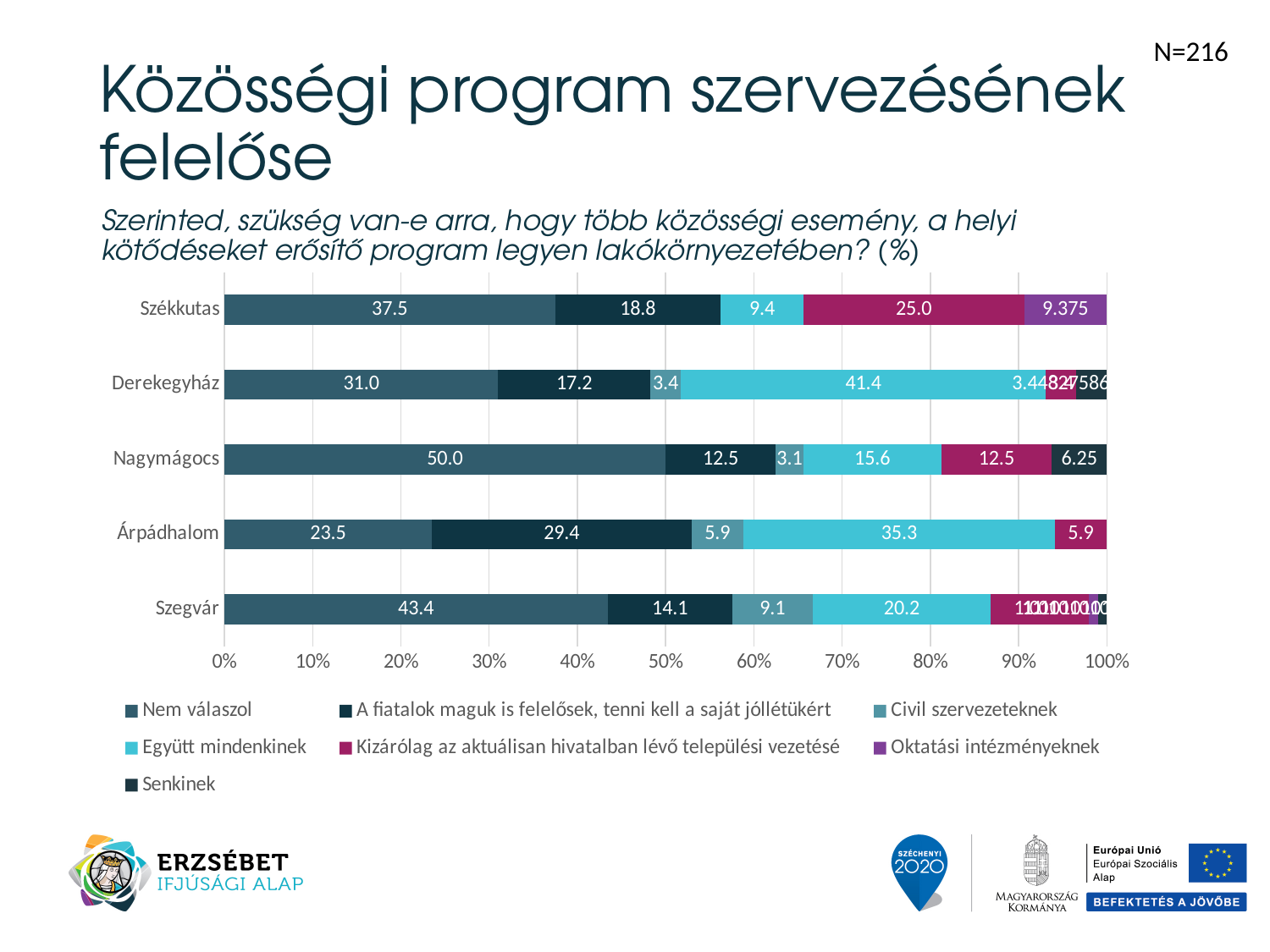

N=216
# Közösségi program szervezésének felelőse
Szerinted, szükség van-e arra, hogy több közösségi esemény, a helyi kötődéseket erősítő program legyen lakókörnyezetében? (%)

### Chart

| Category | Nem válaszol | A fiatalok maguk is felelősek, tenni kell a saját jóllétükért | Civil szervezeteknek | Együtt mindenkinek | Kizárólag az aktuálisan hivatalban lévő települési vezetésé | Oktatási intézményeknek | Senkinek |
|---|---|---|---|---|---|---|---|
| Szegvár | 43.43434343434344 | 14.14141414141414 | 9.090909090909092 | 20.2020202020202 | 11.11111111111111 | 1.0101010101010102 | 1.0101010101010102 |
| Árpádhalom | 23.52941176470588 | 29.411764705882355 | 5.88235294117647 | 35.294117647058826 | 5.88235294117647 | None | None |
| Nagymágocs | 50.0 | 12.5 | 3.125 | 15.625 | 12.5 | None | 6.25 |
| Derekegyház | 31.03448275862069 | 17.24137931034483 | 3.4482758620689653 | 41.37931034482759 | 3.4482758620689653 | None | 3.4482758620689653 |
| Székkutas | 37.5 | 18.75 | None | 9.375 | 25.0 | 9.375 | None |